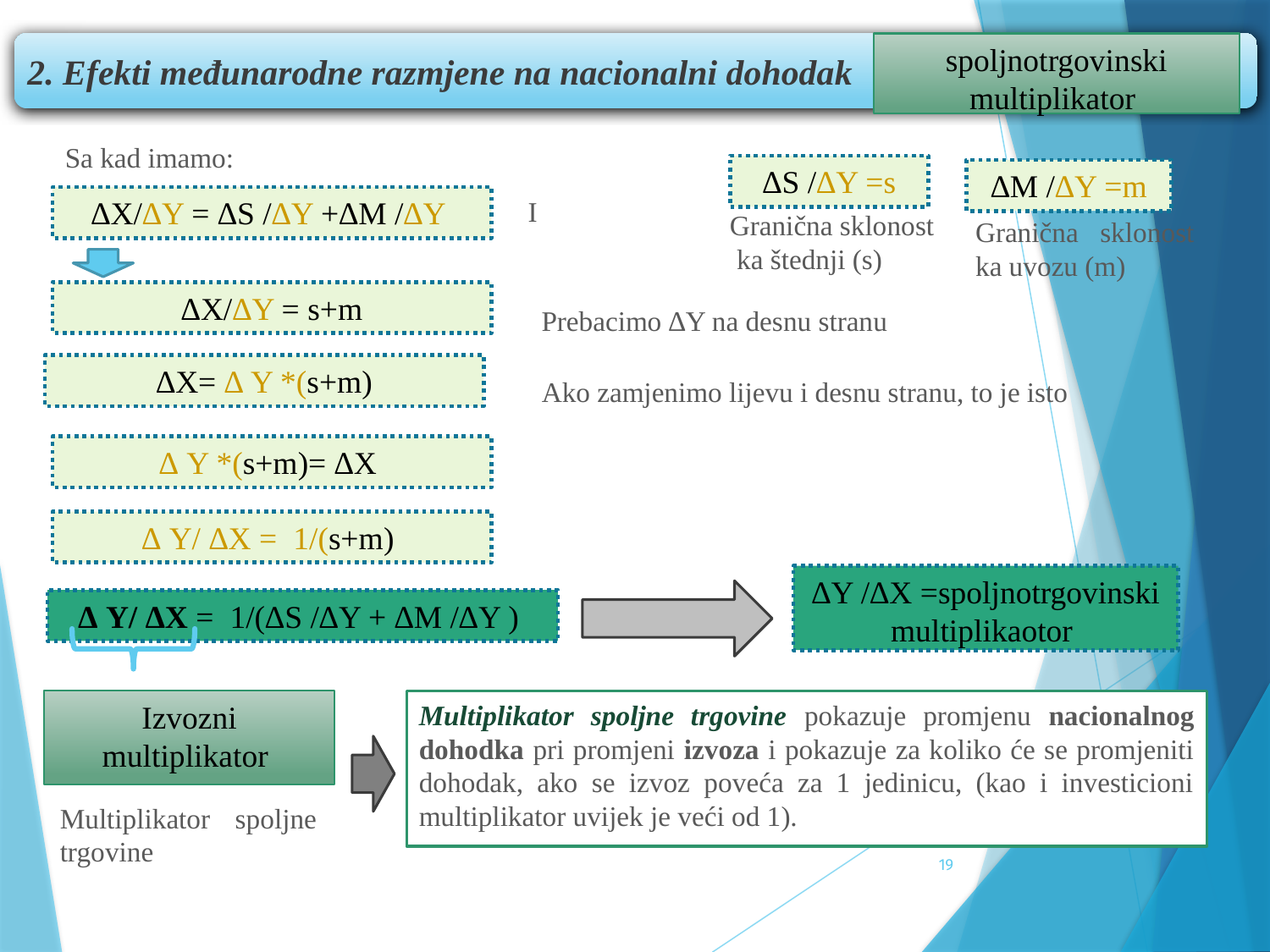

2. Efekti međunarodne razmjene na nacionalni dohodak
spoljnotrgovinski multiplikator
Sa kad imamo:

∆S /∆Y =s
∆M /∆Y =m
∆X/∆Y = ∆S /∆Y +∆M /∆Y
I

Granična sklonost
 ka štednji (s)

Granična sklonost ka uvozu (m)

∆X/∆Y = s+m
Prebacimo ∆Y na desnu stranu

∆X= ∆ Y *(s+m)
Ako zamjenimo lijevu i desnu stranu, to je isto

∆ Y *(s+m)= ∆X
∆ Y/ ∆X =  1/(s+m)
∆Y /∆X =spoljnotrgovinski multiplikaotor

∆ Y/ ∆X =  1/(∆S /∆Y + ∆M /∆Y )

Izvozni multiplikator
Multiplikator spoljne trgovine pokazuje promjenu nacionalnog dohodka pri promjeni izvoza i pokazuje za koliko će se promjeniti dohodak, ako se izvoz poveća za 1 jedinicu, (kao i investicioni multiplikator uvijek je veći od 1).

Multiplikator spoljne trgovine
19

→ takodje, posto su u otvorenoj ΔC/ΔY + ΔS/ΔY + ΔM/ΔY = 1 (zbir ove tri granicne sklonosti je jednak jedan) tako da je izraz ΔS/ΔY + ΔM/ΔY = 1 - ΔC/ΔY tako da je izvozni multiplikator kao i investicioni u zatvorenoj direktno srazmjeran granicnoj sklonosti potrosnji  obrnuto srazmjeran granicnim sklonostima stednje i uvoza;

 → moze da se racuna i kao 1/ (1 - ΔC/ΔY) isto kao i investicioni samo sto je sad otvorena ekonomija pa imamo i m = ΔM/ΔY

→ logika tumacenja i djelovanja spoljnotrgovinskog u otvorenoj potpuno ista kao investicionog u zatvorenoj ekonomiji